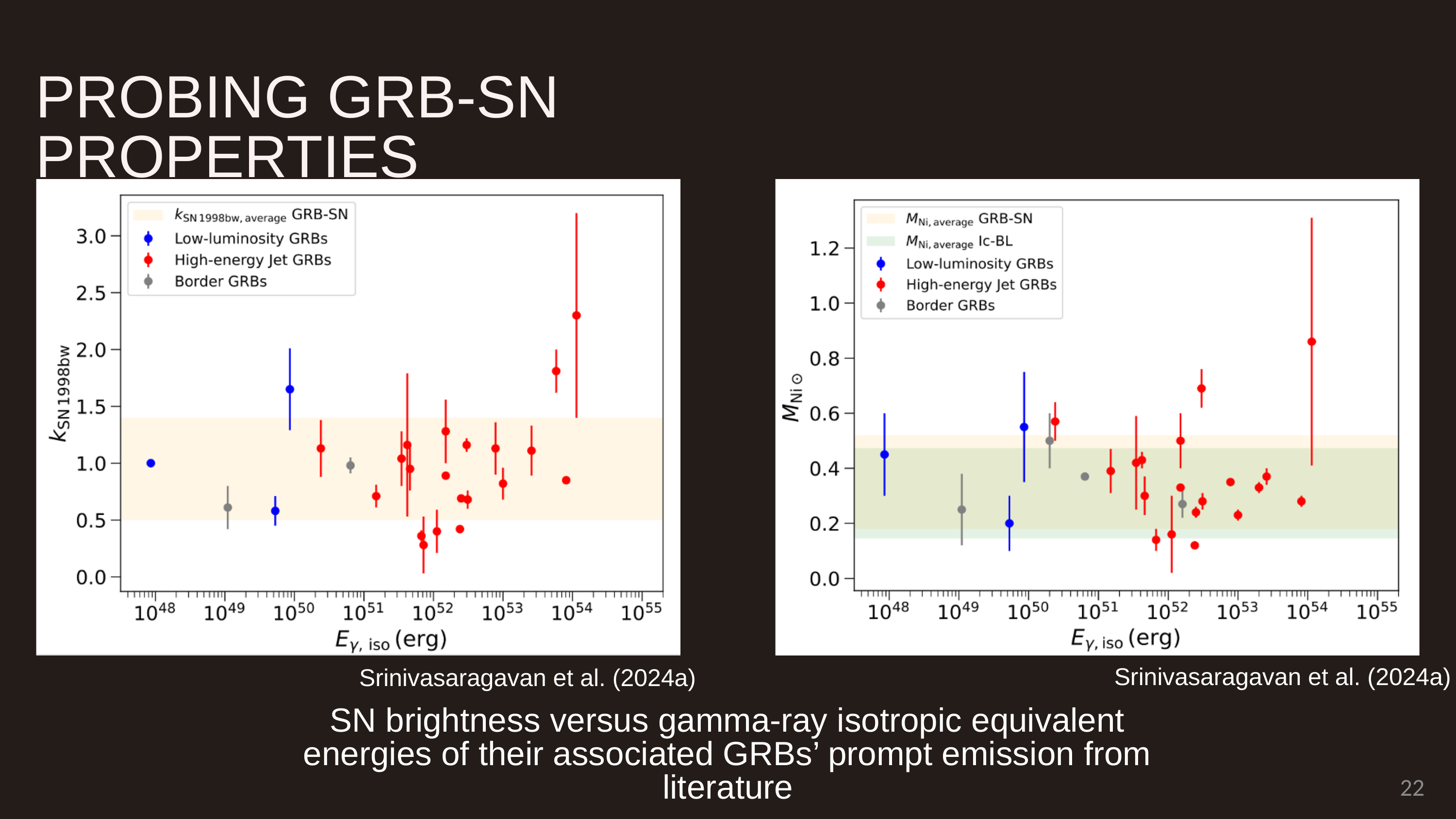

PROBING GRB-SN PROPERTIES

Srinivasaragavan et al. (2024a)
Srinivasaragavan et al. (2024a)

SN brightness versus gamma-ray isotropic equivalent energies of their associated GRBs’ prompt emission from literature

22